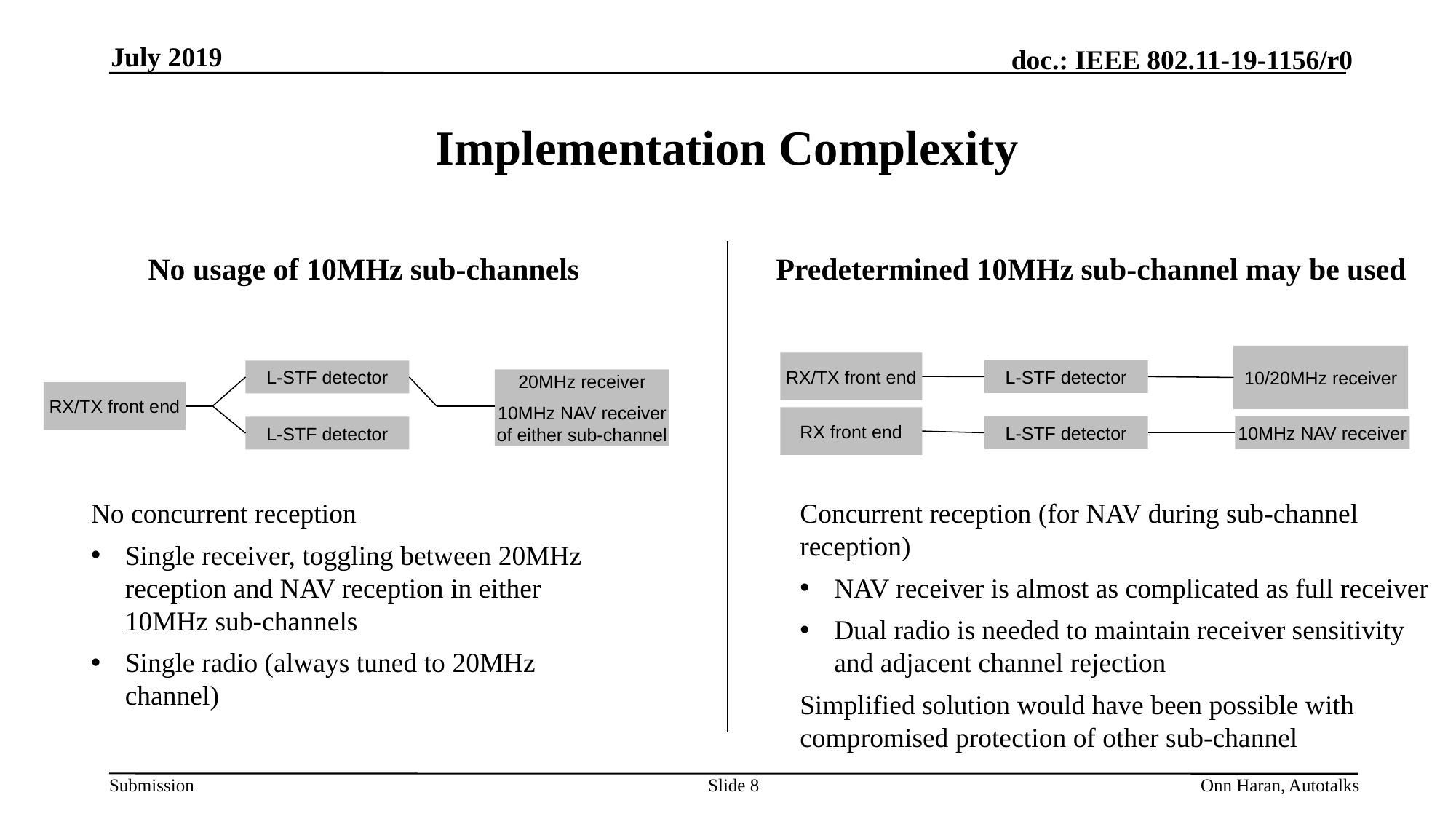

July 2019
# Implementation Complexity
No usage of 10MHz sub-channels
Predetermined 10MHz sub-channel may be used
10/20MHz receiver
RX/TX front end
L-STF detector
L-STF detector
20MHz receiver
10MHz NAV receiver of either sub-channel
RX/TX front end
RX front end
L-STF detector
10MHz NAV receiver
L-STF detector
No concurrent reception
Single receiver, toggling between 20MHz reception and NAV reception in either 10MHz sub-channels
Single radio (always tuned to 20MHz channel)
Concurrent reception (for NAV during sub-channel reception)
NAV receiver is almost as complicated as full receiver
Dual radio is needed to maintain receiver sensitivity and adjacent channel rejection
Simplified solution would have been possible with compromised protection of other sub-channel
Slide 8
Onn Haran, Autotalks